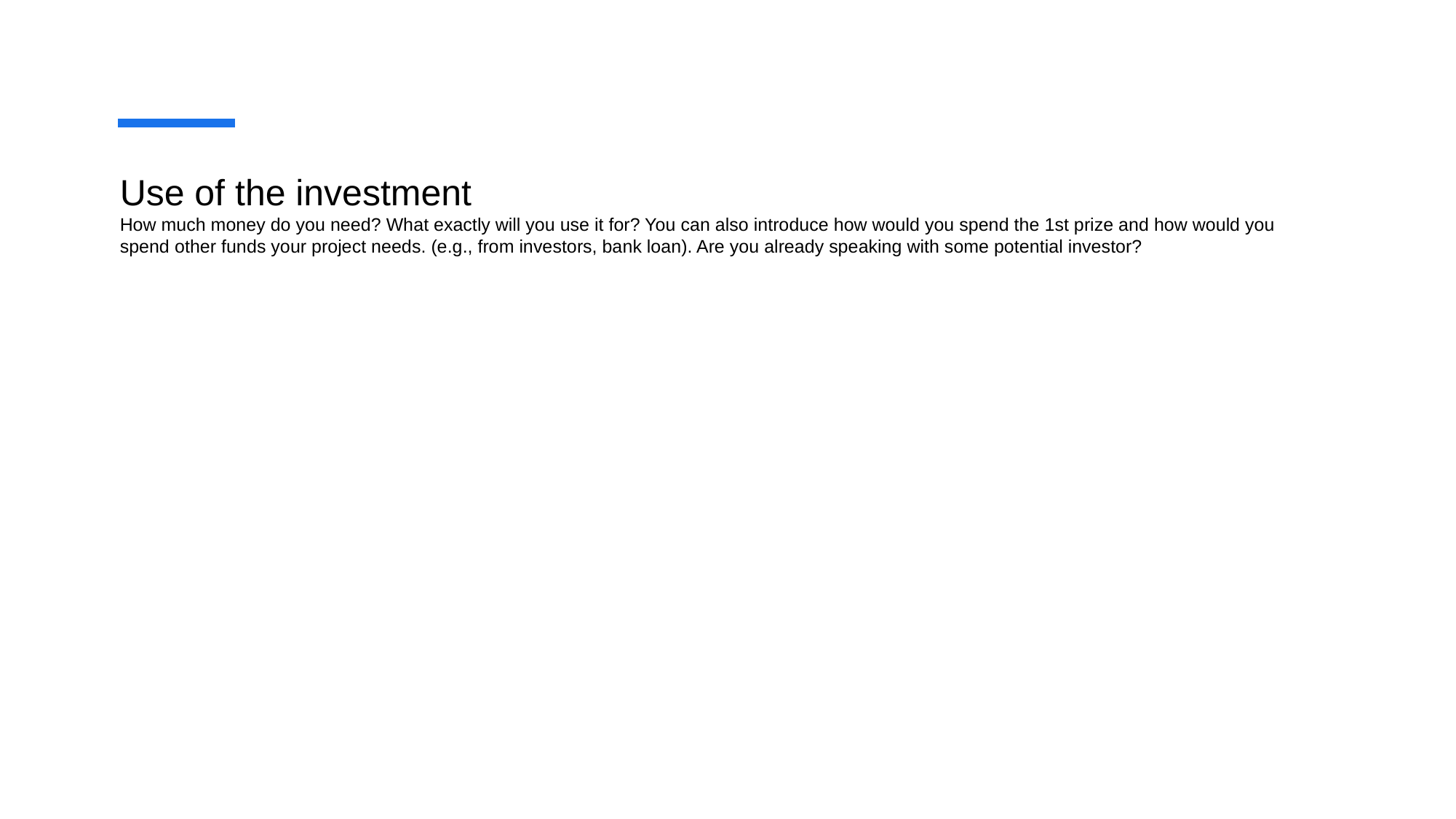

# Use of the investment How much money do you need? What exactly will you use it for? You can also introduce how would you spend the 1st prize and how would you spend other funds your project needs. (e.g., from investors, bank loan). Are you already speaking with some potential investor?